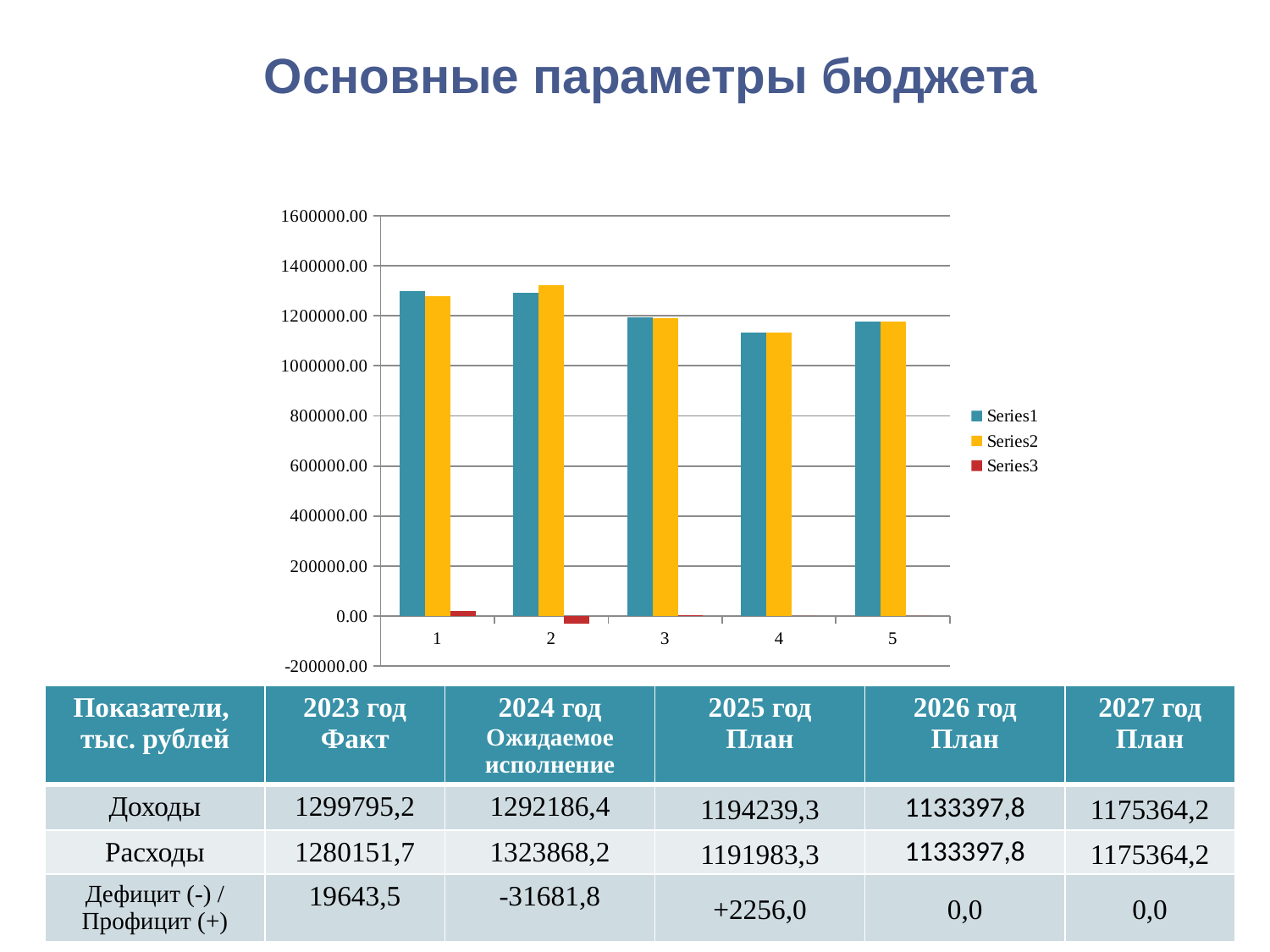

# Основные параметры бюджета

### Chart

| Category |  |  |  |
|---|---|---|---|
| Показатели, тыс. рублей | 2023 год Факт | 2024 год Ожидаемое исполнение | 2025 год План | 2026 год План | 2027 год План |
| --- | --- | --- | --- | --- | --- |
| Доходы | 1299795,2 | 1292186,4 | 1194239,3 | 1133397,8 | 1175364,2 |
| Расходы | 1280151,7 | 1323868,2 | 1191983,3 | 1133397,8 | 1175364,2 |
| Дефицит (-) / Профицит (+) | 19643,5 | -31681,8 | +2256,0 | 0,0 | 0,0 |